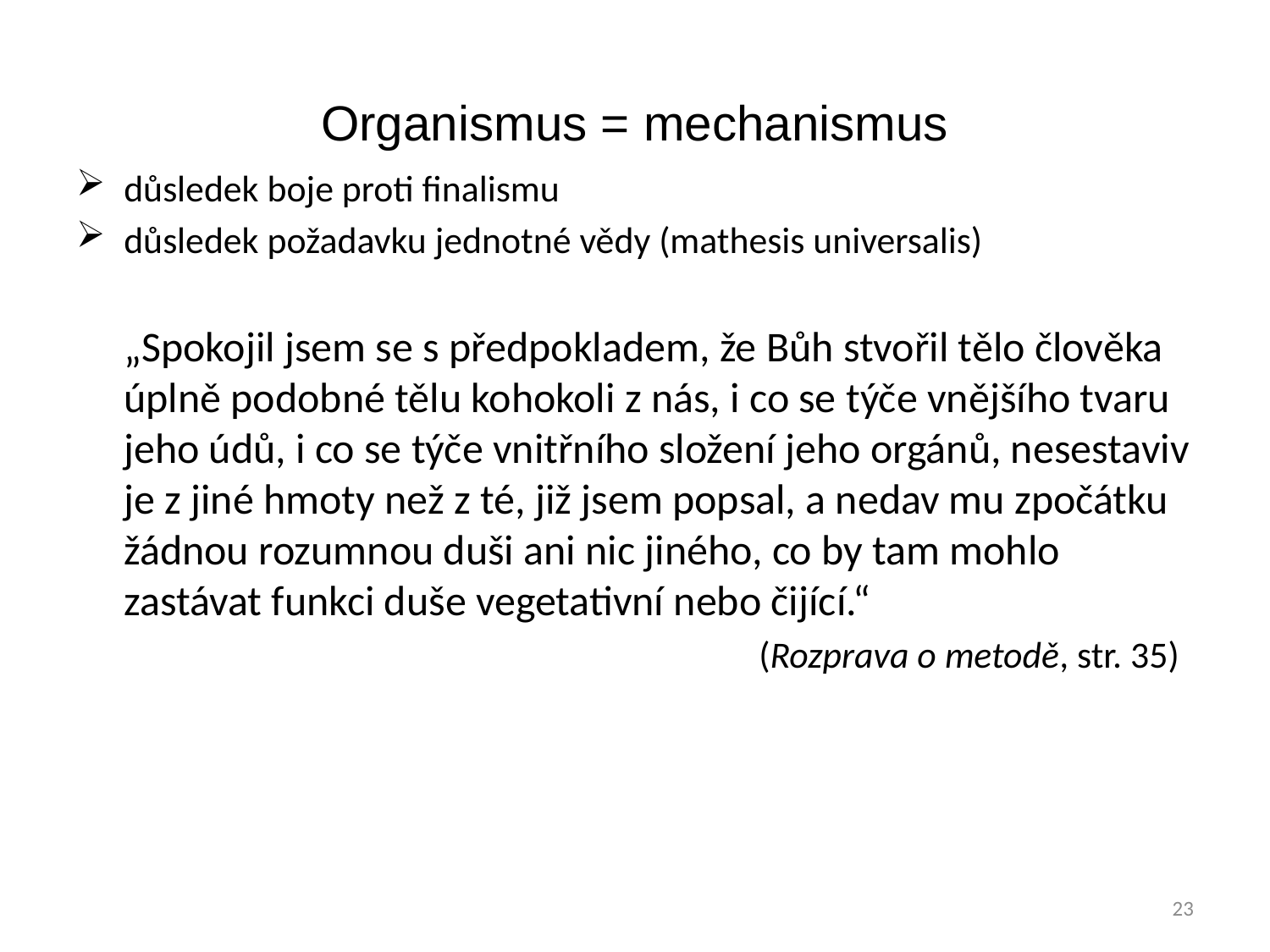

# Organismus = mechanismus
důsledek boje proti finalismu
důsledek požadavku jednotné vědy (mathesis universalis)

	„Spokojil jsem se s předpokladem, že Bůh stvořil tělo člověka úplně podobné tělu kohokoli z nás, i co se týče vnějšího tvaru jeho údů, i co se týče vnitřního složení jeho orgánů, nesestaviv je z jiné hmoty než z té, již jsem popsal, a nedav mu zpočátku žádnou rozumnou duši ani nic jiného, co by tam mohlo zastávat funkci duše vegetativní nebo čijící.“
						(Rozprava o metodě, str. 35)

23